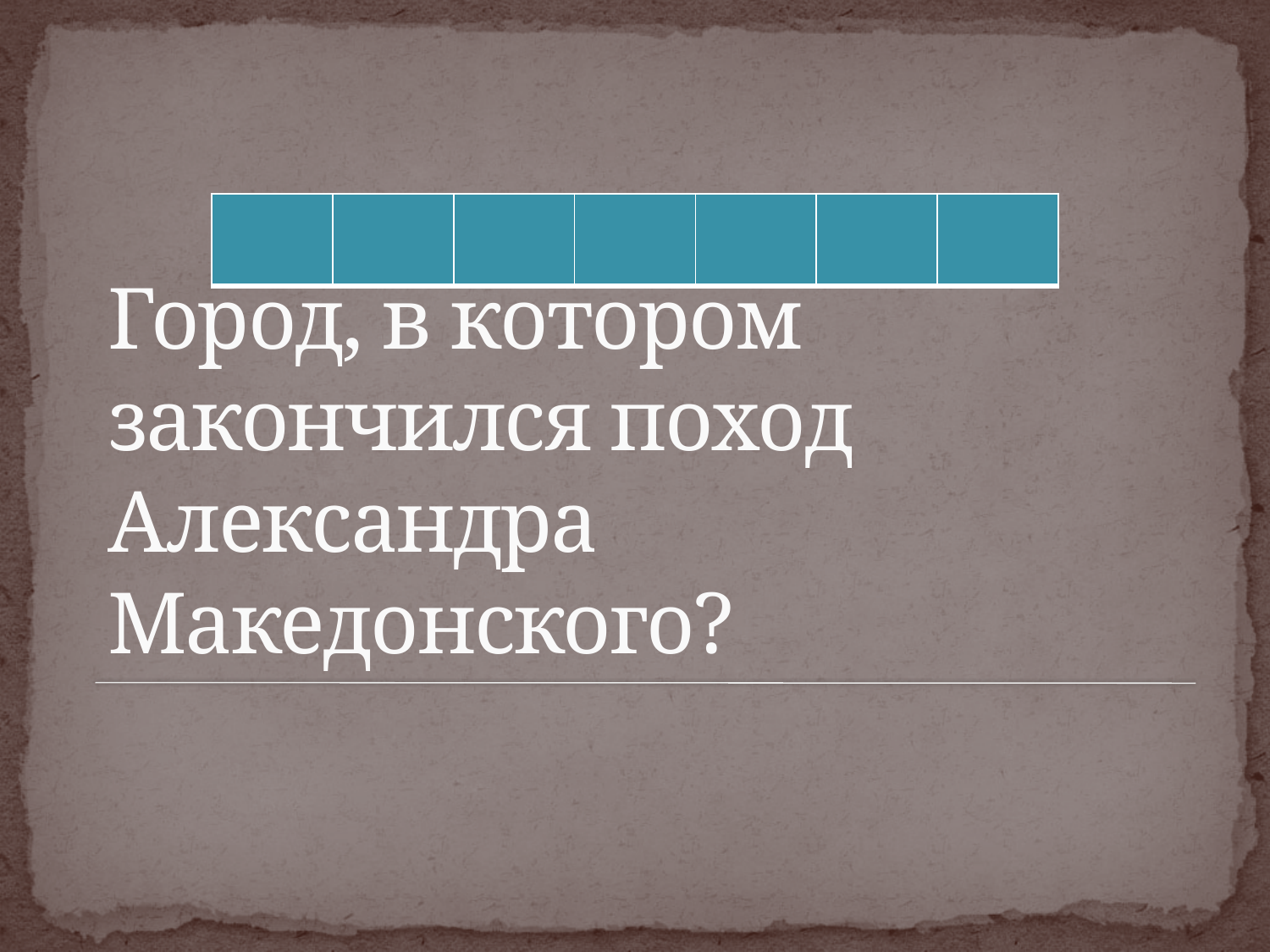

|  |  |  |  |  |  |  |
| --- | --- | --- | --- | --- | --- | --- |
# Город, в котором закончился поход Александра Македонского?